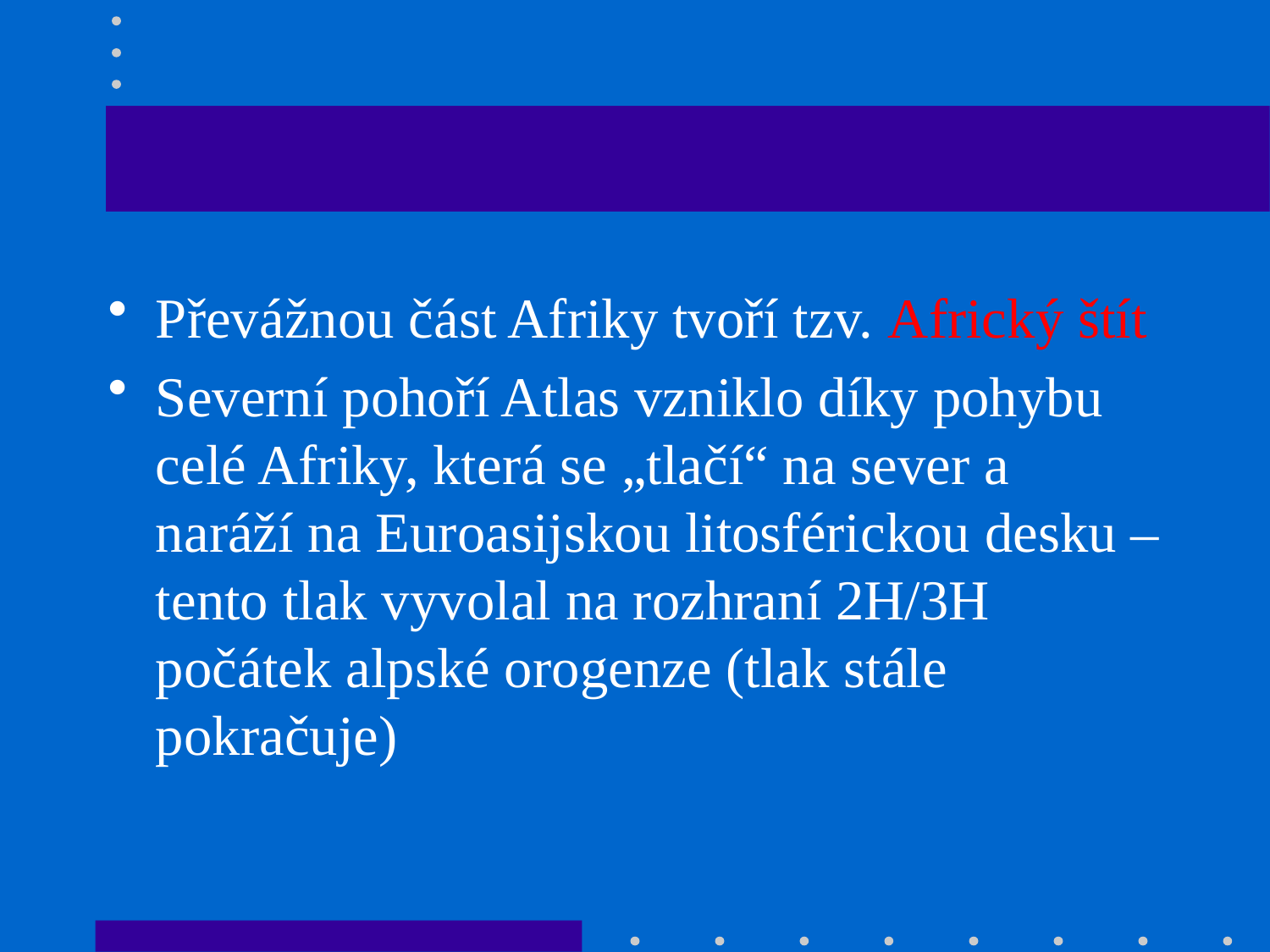

#
Převážnou část Afriky tvoří tzv. Africký štít
Severní pohoří Atlas vzniklo díky pohybu celé Afriky, která se „tlačí“ na sever a naráží na Euroasijskou litosférickou desku – tento tlak vyvolal na rozhraní 2H/3H počátek alpské orogenze (tlak stále pokračuje)